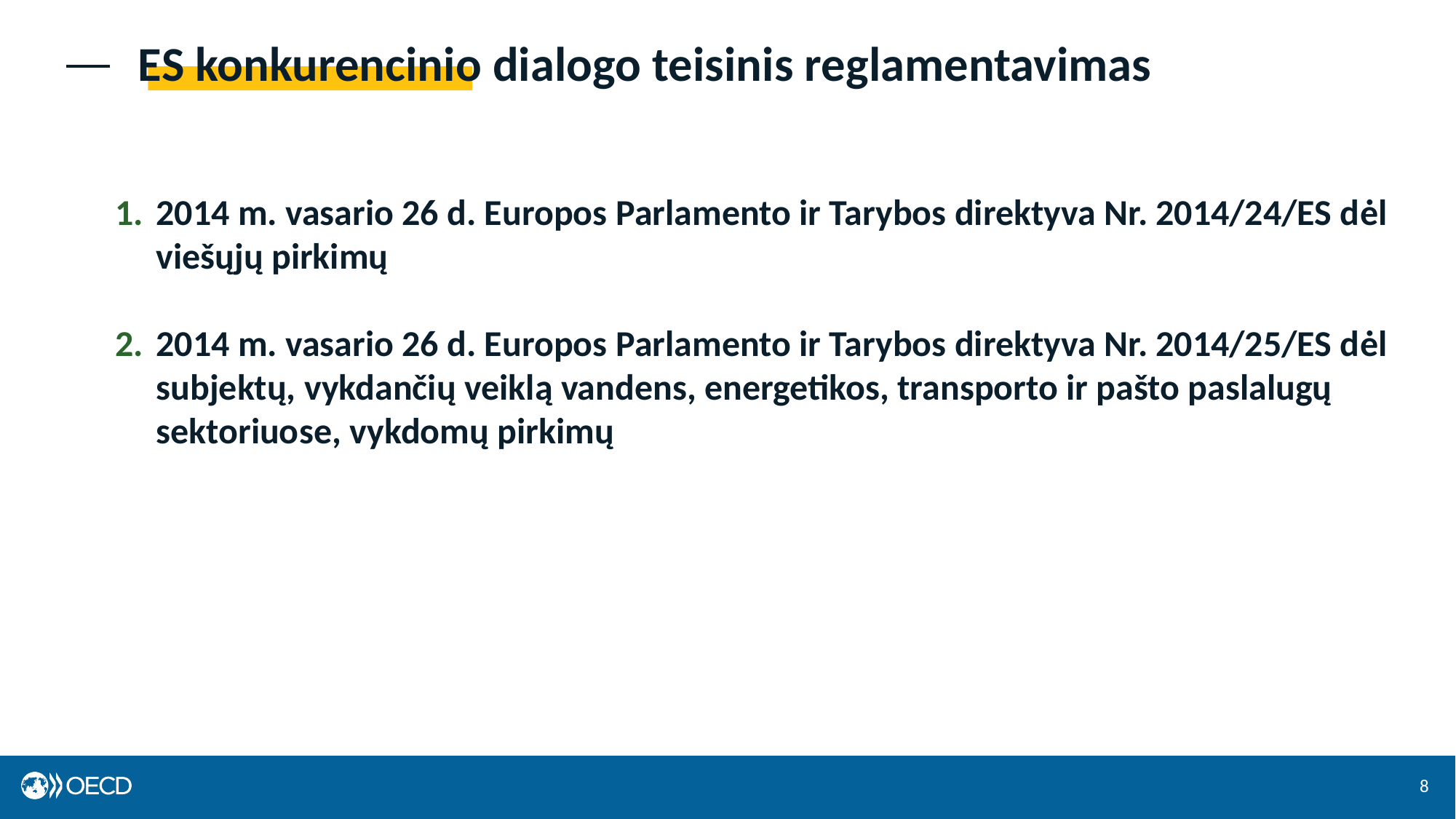

# ES konkurencinio dialogo teisinis reglamentavimas

2014 m. vasario 26 d. Europos Parlamento ir Tarybos direktyva Nr. 2014/24/ES dėl viešųjų pirkimų

2014 m. vasario 26 d. Europos Parlamento ir Tarybos direktyva Nr. 2014/25/ES dėl subjektų, vykdančių veiklą vandens, energetikos, transporto ir pašto paslalugų sektoriuose, vykdomų pirkimų

8